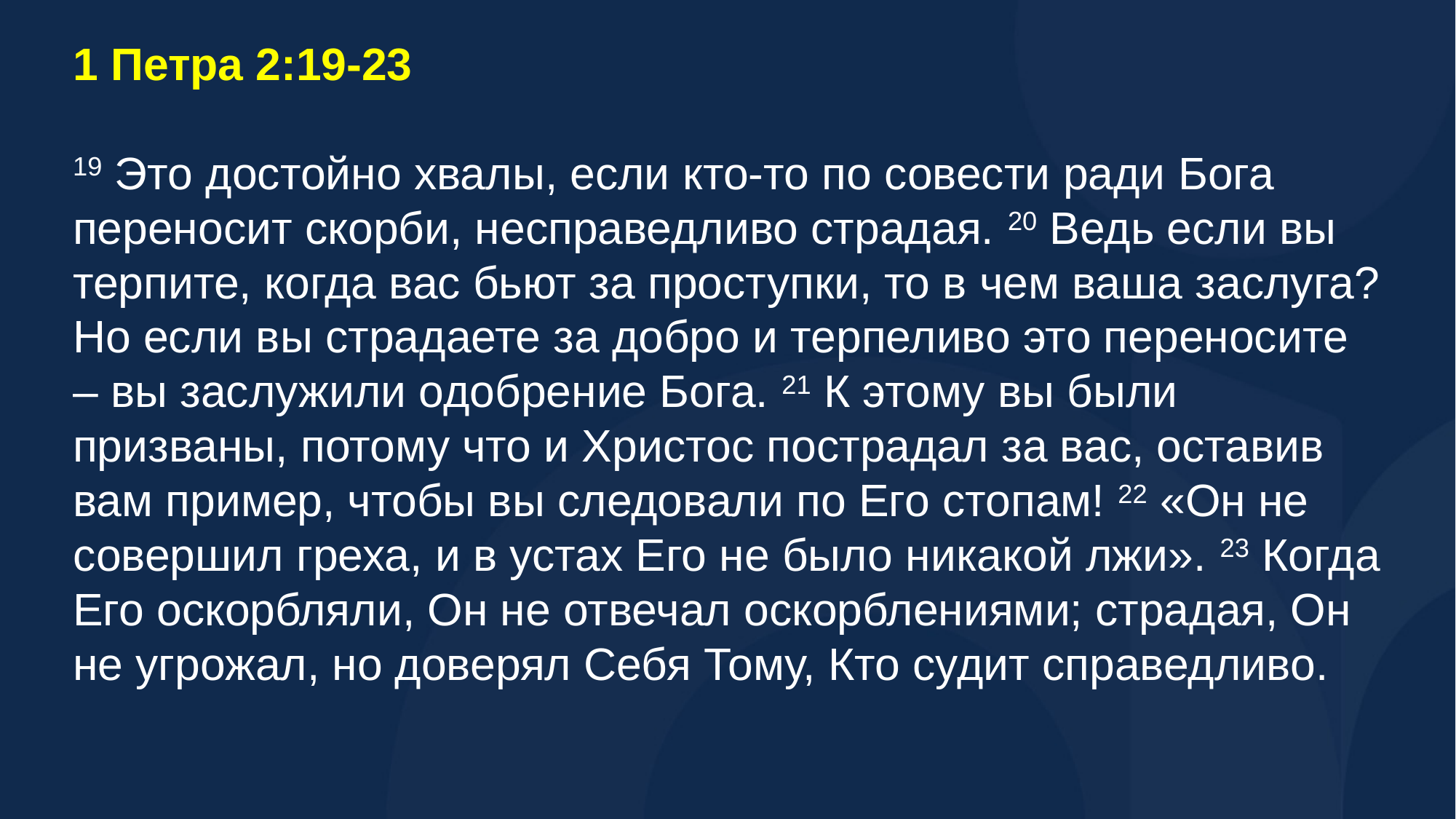

1 Петра 2:19-23

19 Это достойно хвалы, если кто-то по совести ради Бога переносит скорби, несправедливо страдая. 20 Ведь если вы терпите, когда вас бьют за проступки, то в чем ваша заслуга? Но если вы страдаете за добро и терпеливо это переносите – вы заслужили одобрение Бога. 21 К этому вы были призваны, потому что и Христос пострадал за вас, оставив вам пример, чтобы вы следовали по Его стопам! 22 «Он не совершил греха, и в устах Его не было никакой лжи». 23 Когда Его оскорбляли, Он не отвечал оскорблениями; страдая, Он не угрожал, но доверял Себя Тому, Кто судит справедливо.